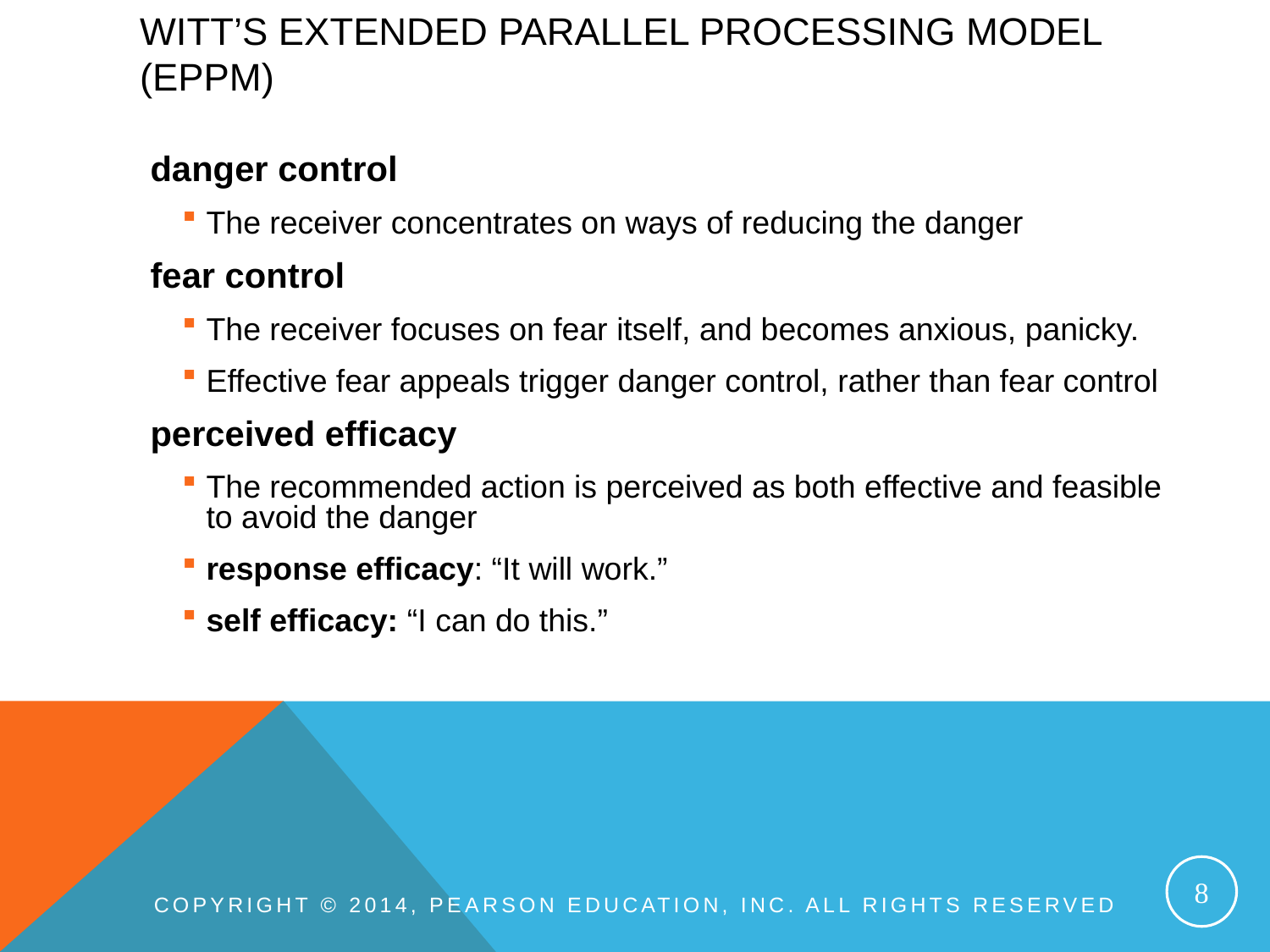

# Witt’s Extended Parallel Processing Model (EPPM)
danger control
The receiver concentrates on ways of reducing the danger
fear control
The receiver focuses on fear itself, and becomes anxious, panicky.
Effective fear appeals trigger danger control, rather than fear control
perceived efficacy
The recommended action is perceived as both effective and feasible to avoid the danger
response efficacy: “It will work.”
self efficacy: “I can do this.”
8
Copyright © 2014, Pearson Education, Inc. All Rights Reserved